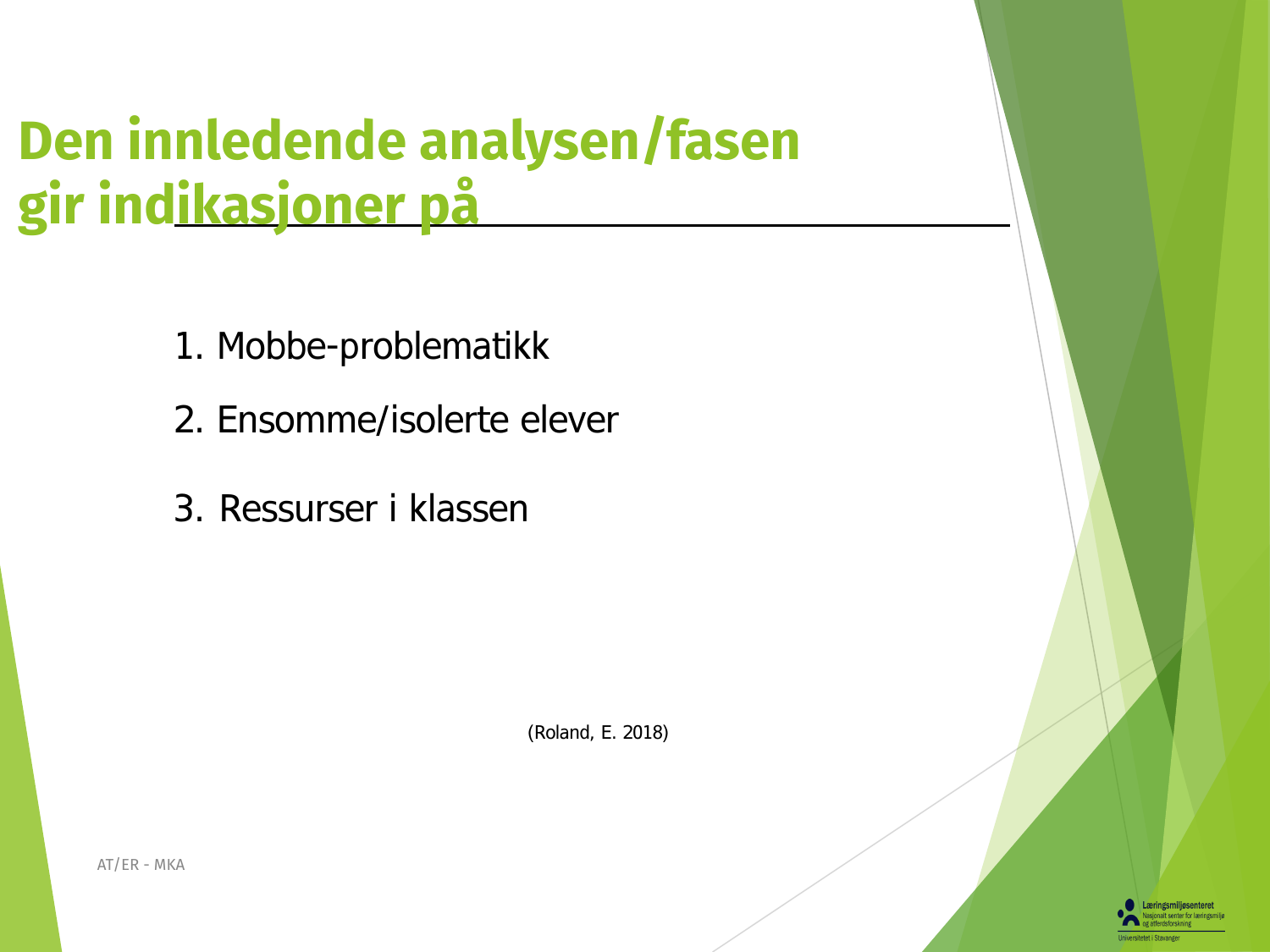

# Den innledende analysen/fasen
gir indikasjoner på
1. Mobbe-problematikk

2. Ensomme/isolerte elever

3.  Ressurser i klassen

(Roland, E. 2018)
AT/ER - MKA